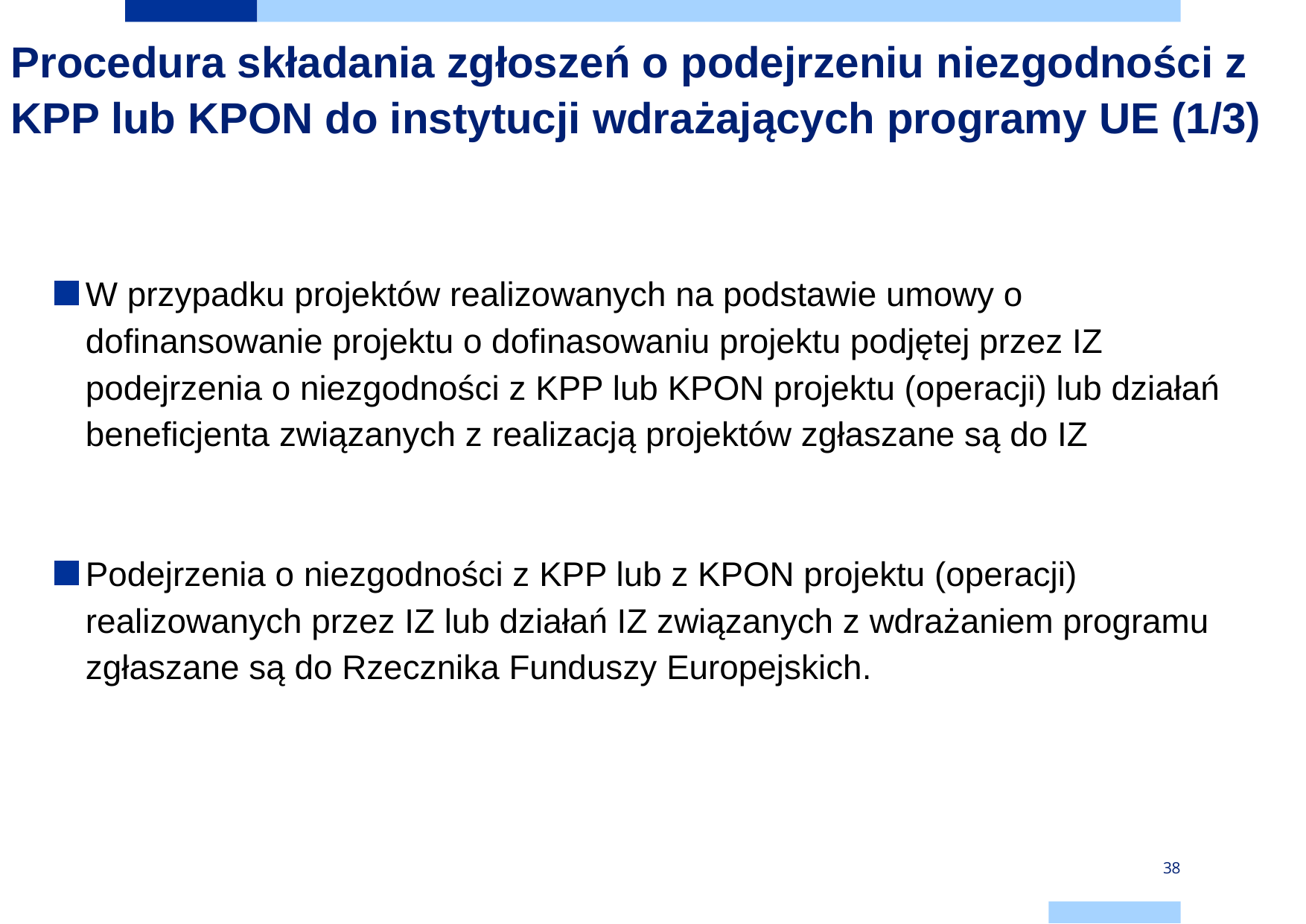

# Procedura składania zgłoszeń o podejrzeniu niezgodności z KPP lub KPON do instytucji wdrażających programy UE (1/3)

W przypadku projektów realizowanych na podstawie umowy o dofinansowanie projektu o dofinasowaniu projektu podjętej przez IZ podejrzenia o niezgodności z KPP lub KPON projektu (operacji) lub działań beneficjenta związanych z realizacją projektów zgłaszane są do IZ

Podejrzenia o niezgodności z KPP lub z KPON projektu (operacji) realizowanych przez IZ lub działań IZ związanych z wdrażaniem programu zgłaszane są do Rzecznika Funduszy Europejskich.

38